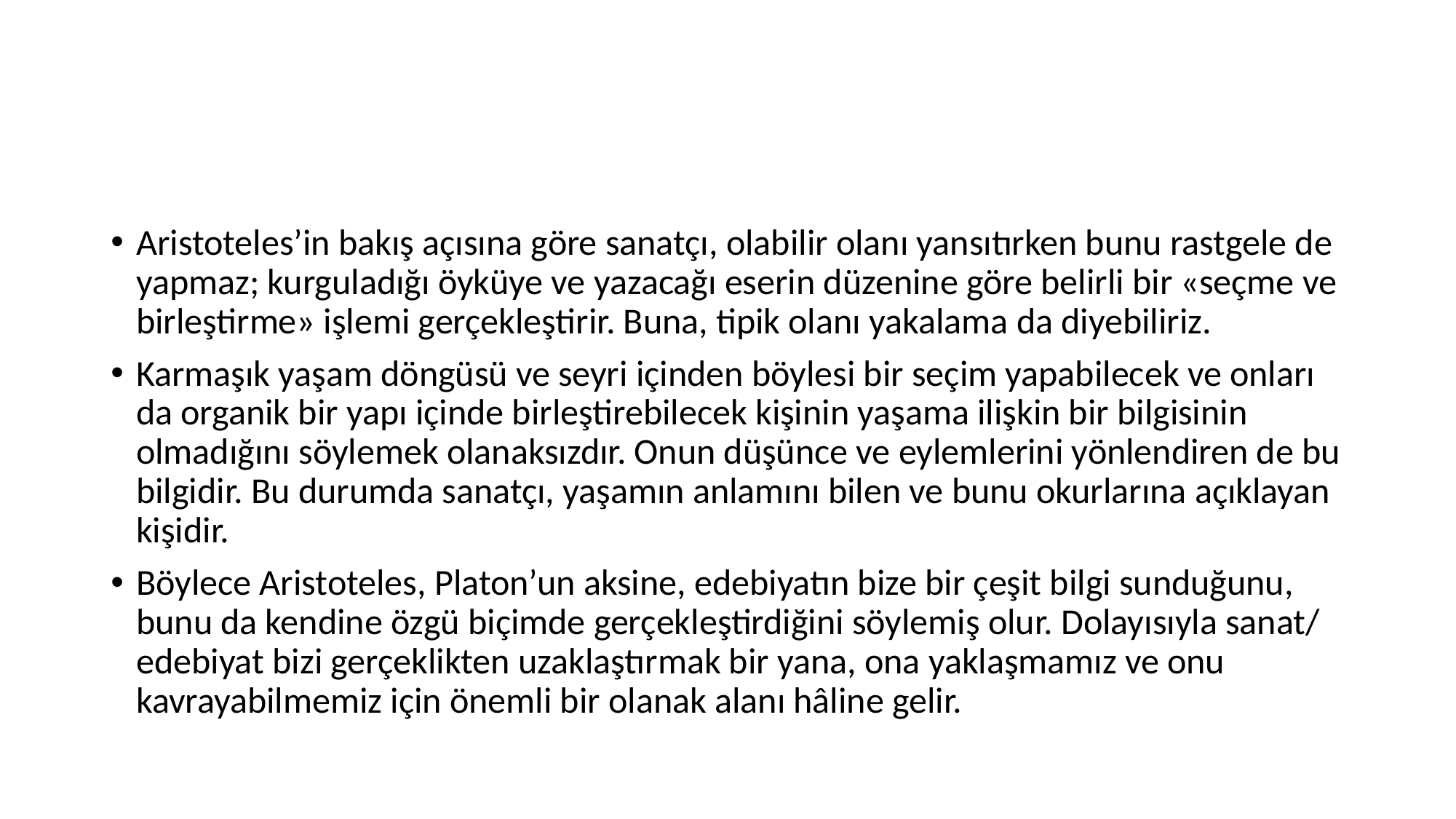

#
Aristoteles’in bakış açısına göre sanatçı, olabilir olanı yansıtırken bunu rastgele de yapmaz; kurguladığı öyküye ve yazacağı eserin düzenine göre belirli bir «seçme ve birleştirme» işlemi gerçekleştirir. Buna, tipik olanı yakalama da diyebiliriz.
Karmaşık yaşam döngüsü ve seyri içinden böylesi bir seçim yapabilecek ve onları da organik bir yapı içinde birleştirebilecek kişinin yaşama ilişkin bir bilgisinin olmadığını söylemek olanaksızdır. Onun düşünce ve eylemlerini yönlendiren de bu bilgidir. Bu durumda sanatçı, yaşamın anlamını bilen ve bunu okurlarına açıklayan kişidir.
Böylece Aristoteles, Platon’un aksine, edebiyatın bize bir çeşit bilgi sunduğunu, bunu da kendine özgü biçimde gerçekleştirdiğini söylemiş olur. Dolayısıyla sanat/ edebiyat bizi gerçeklikten uzaklaştırmak bir yana, ona yaklaşmamız ve onu kavrayabilmemiz için önemli bir olanak alanı hâline gelir.